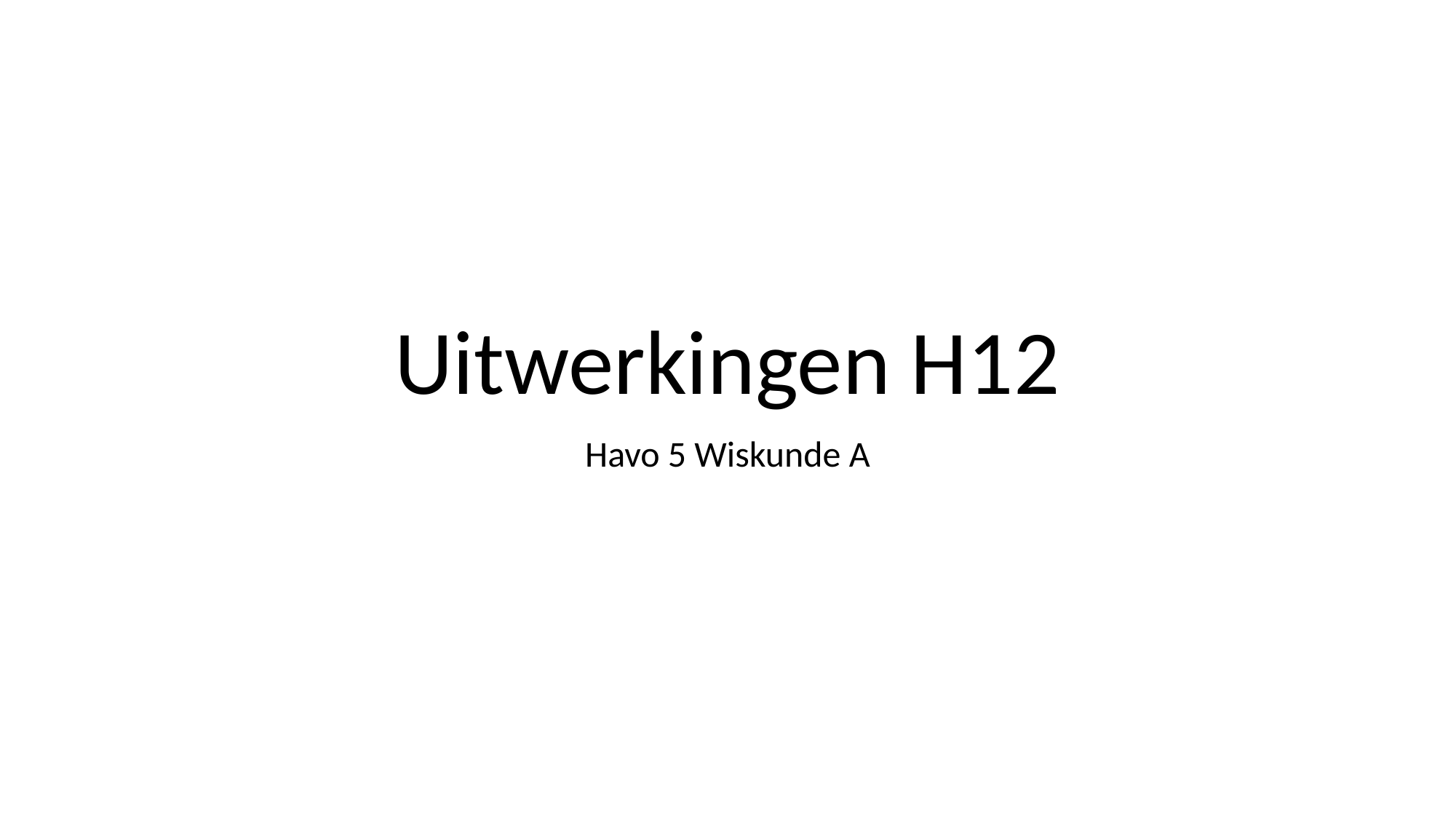

# Uitwerkingen H12
Havo 5 Wiskunde A